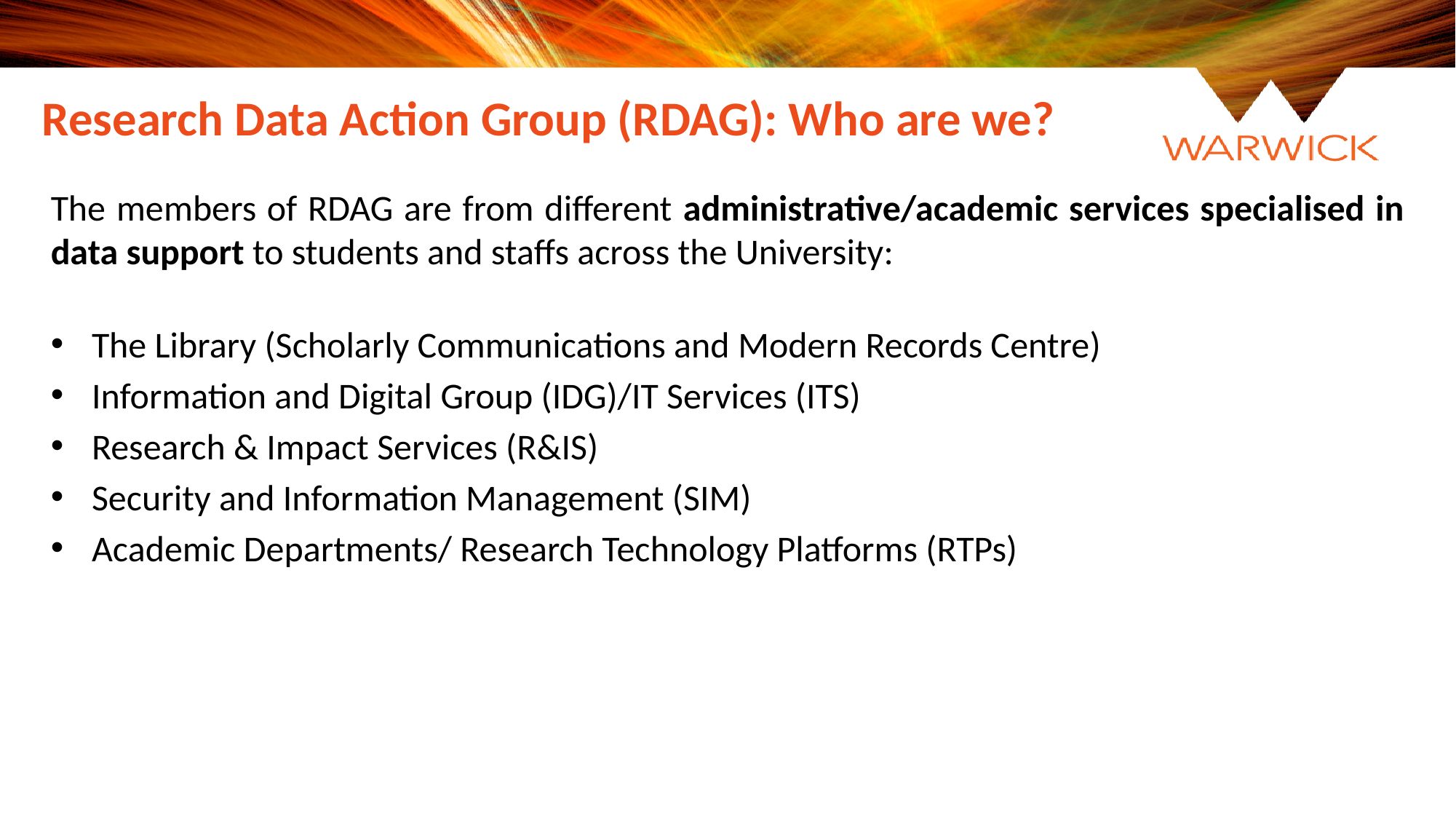

Research Data Action Group (RDAG): Who are we?
The members of RDAG are from different administrative/academic services specialised in data support to students and staffs across the University:

The Library (Scholarly Communications and Modern Records Centre)
Information and Digital Group (IDG)/IT Services (ITS)
Research & Impact Services (R&IS)
Security and Information Management (SIM)
Academic Departments/ Research Technology Platforms (RTPs)